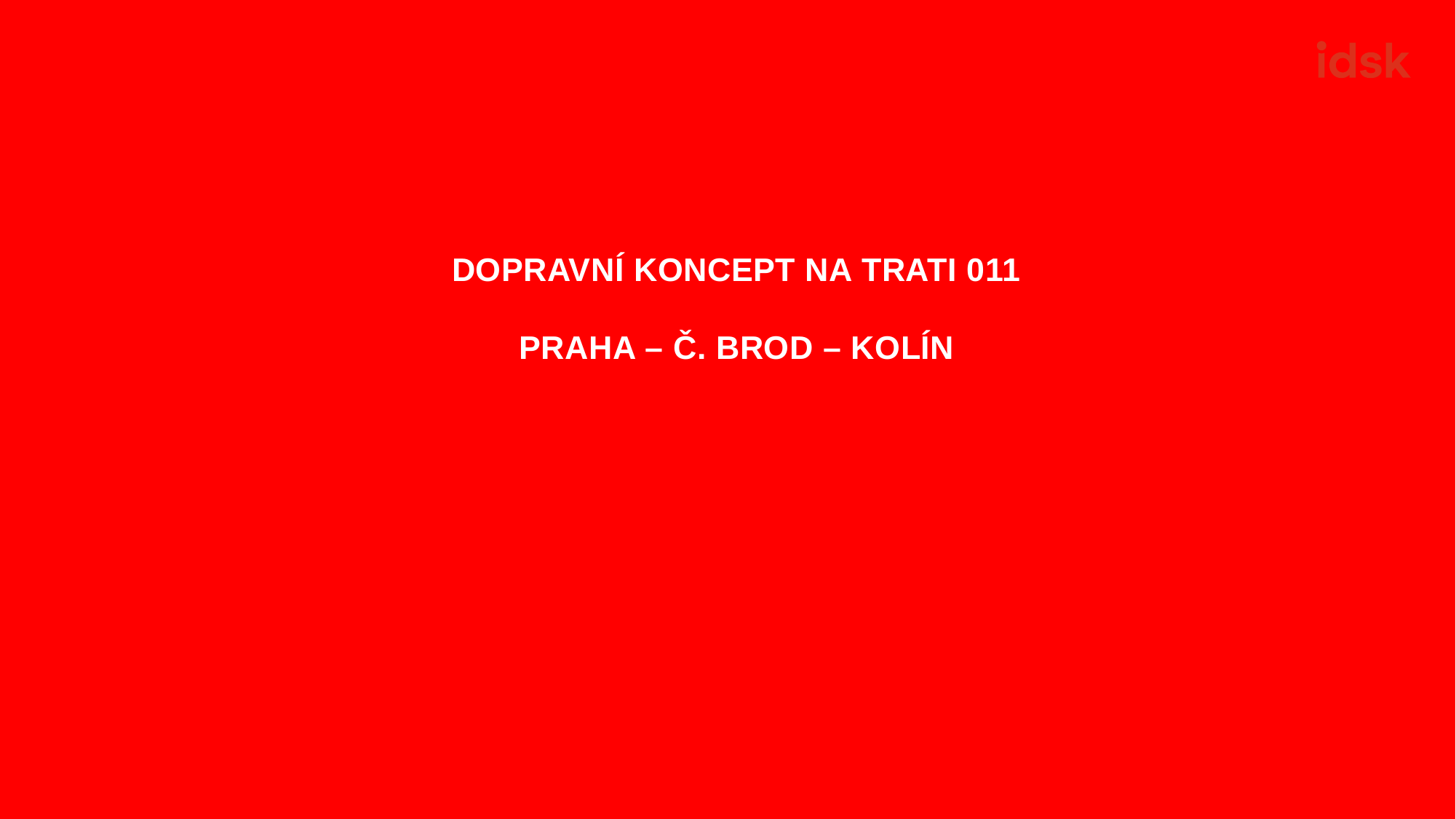

# DOPRAVNÍ KONCEPT NA TRATI 011 PRAHA – Č. BROD – KOLÍN